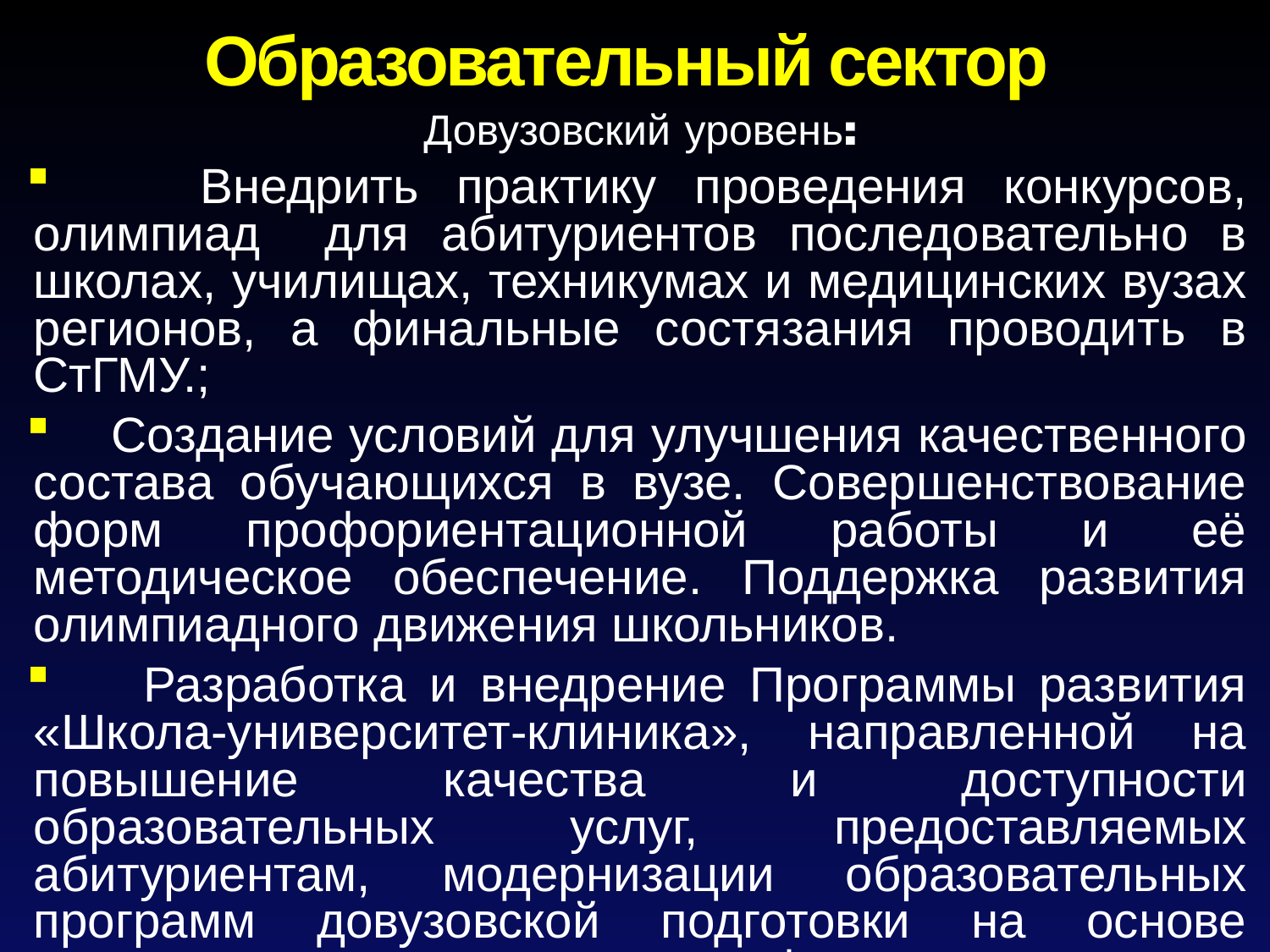

# Образовательный сектор
Довузовский уровень:
    Внедрить практику проведения конкурсов, олимпиад  для абитуриентов последовательно в школах, училищах, техникумах и медицинских вузах регионов, а финальные состязания проводить в СтГМУ.;
    Создание условий для улучшения качественного состава обучающихся в вузе. Совершенствование форм профориентационной работы и её методическое обеспечение. Поддержка развития олимпиадного движения школьников.
    Разработка и внедрение Программы развития «Школа-университет-клиника», направленной на повышение качества и доступности образовательных услуг, предоставляемых абитуриентам, модернизации образовательных программ довузовской подготовки на основе внедрения инновационных форм и методов дистанционного обучения.